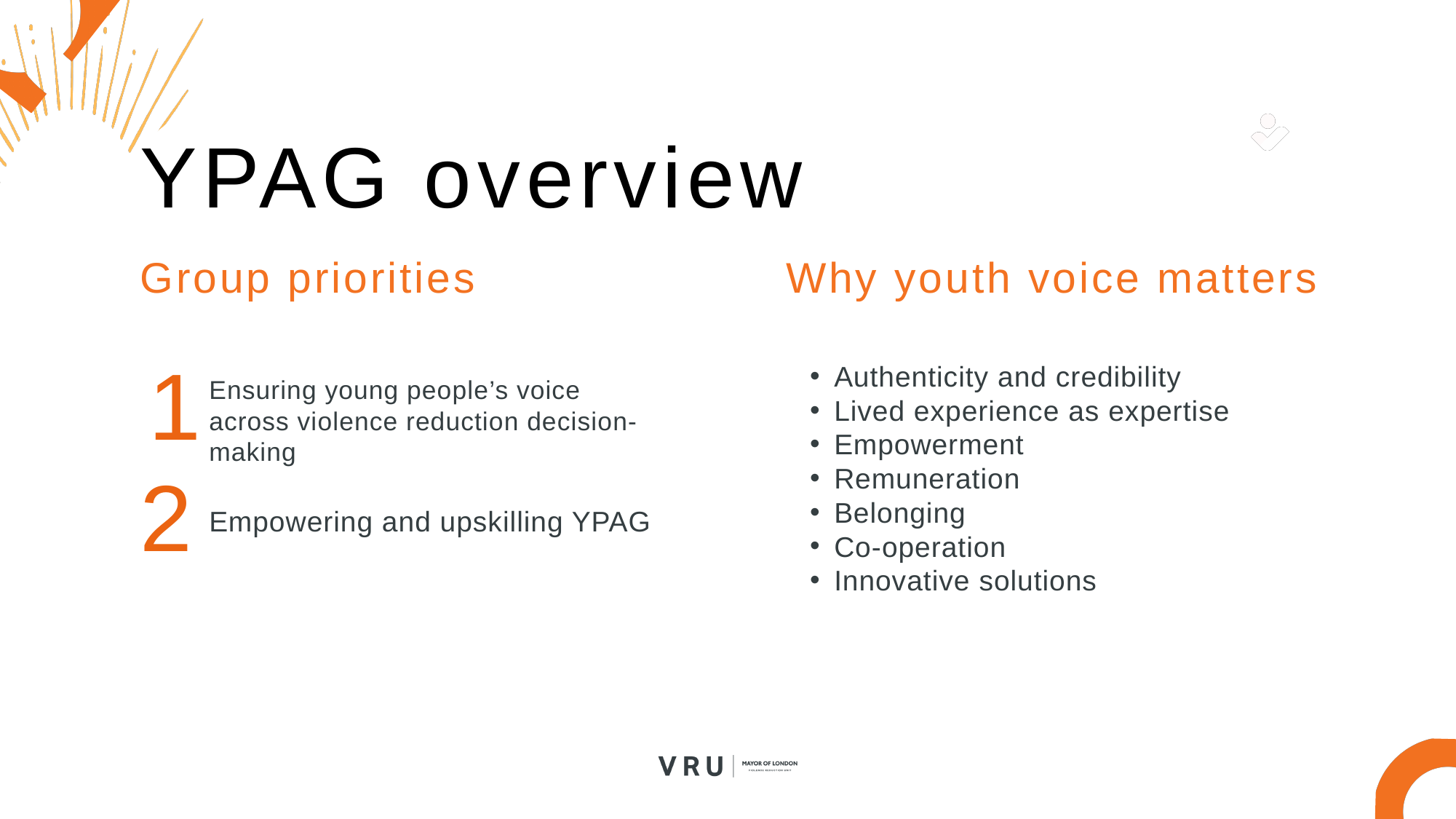

YPAG overview
Group priorities
Why youth voice matters
1
Authenticity and credibility
Lived experience as expertise
Empowerment
Remuneration
Belonging
Co-operation
Innovative solutions
Ensuring young people’s voice across violence reduction decision-making
2
Empowering and upskilling YPAG